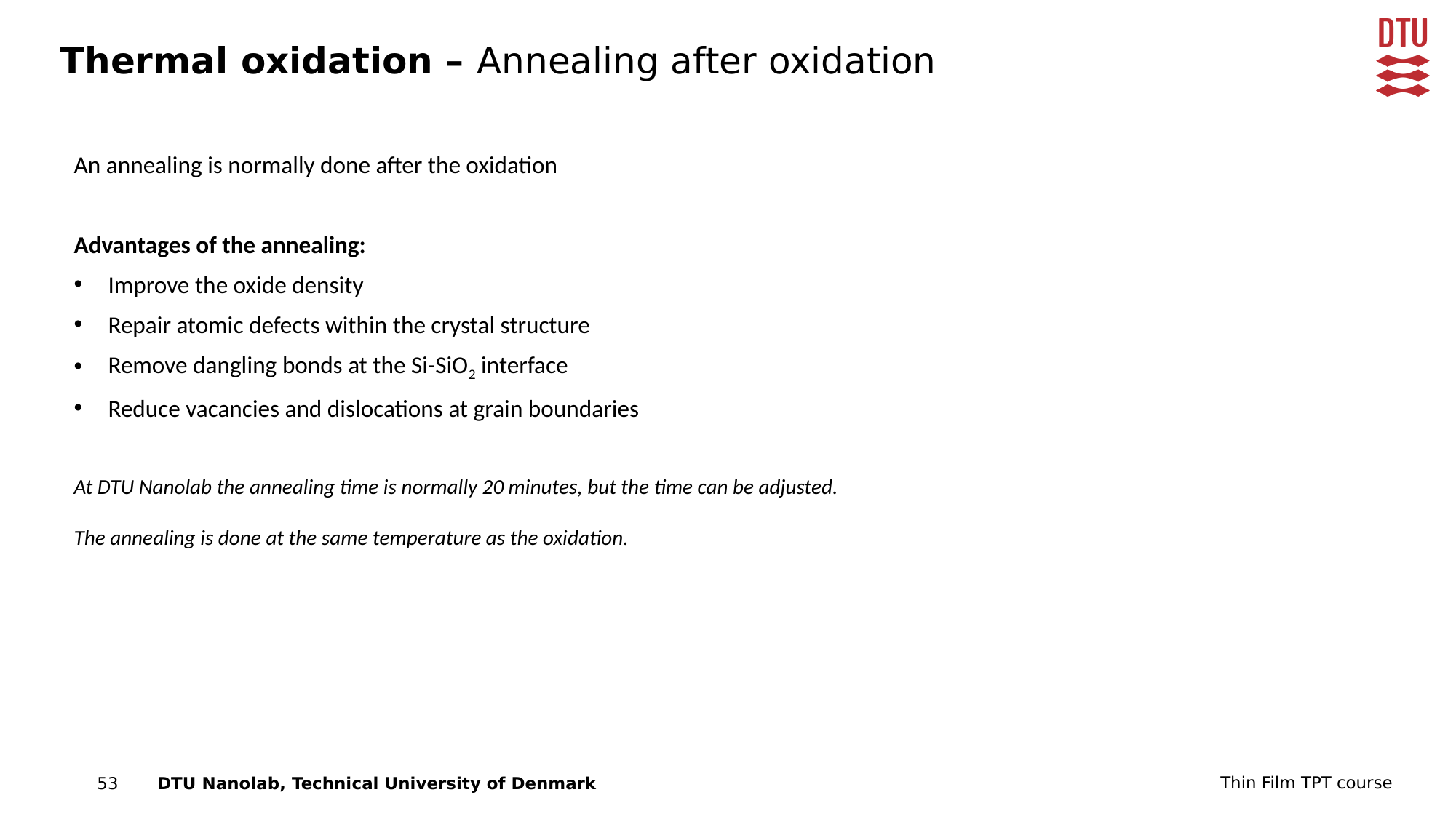

Thermal oxidation – Annealing after oxidation
An annealing is normally done after the oxidation

Advantages of the annealing:

Improve the oxide density

Repair atomic defects within the crystal structure

Remove dangling bonds at the Si-SiO2 interface

Reduce vacancies and dislocations at grain boundaries

At DTU Nanolab the annealing time is normally 20 minutes, but the time can be adjusted.

The annealing is done at the same temperature as the oxidation.